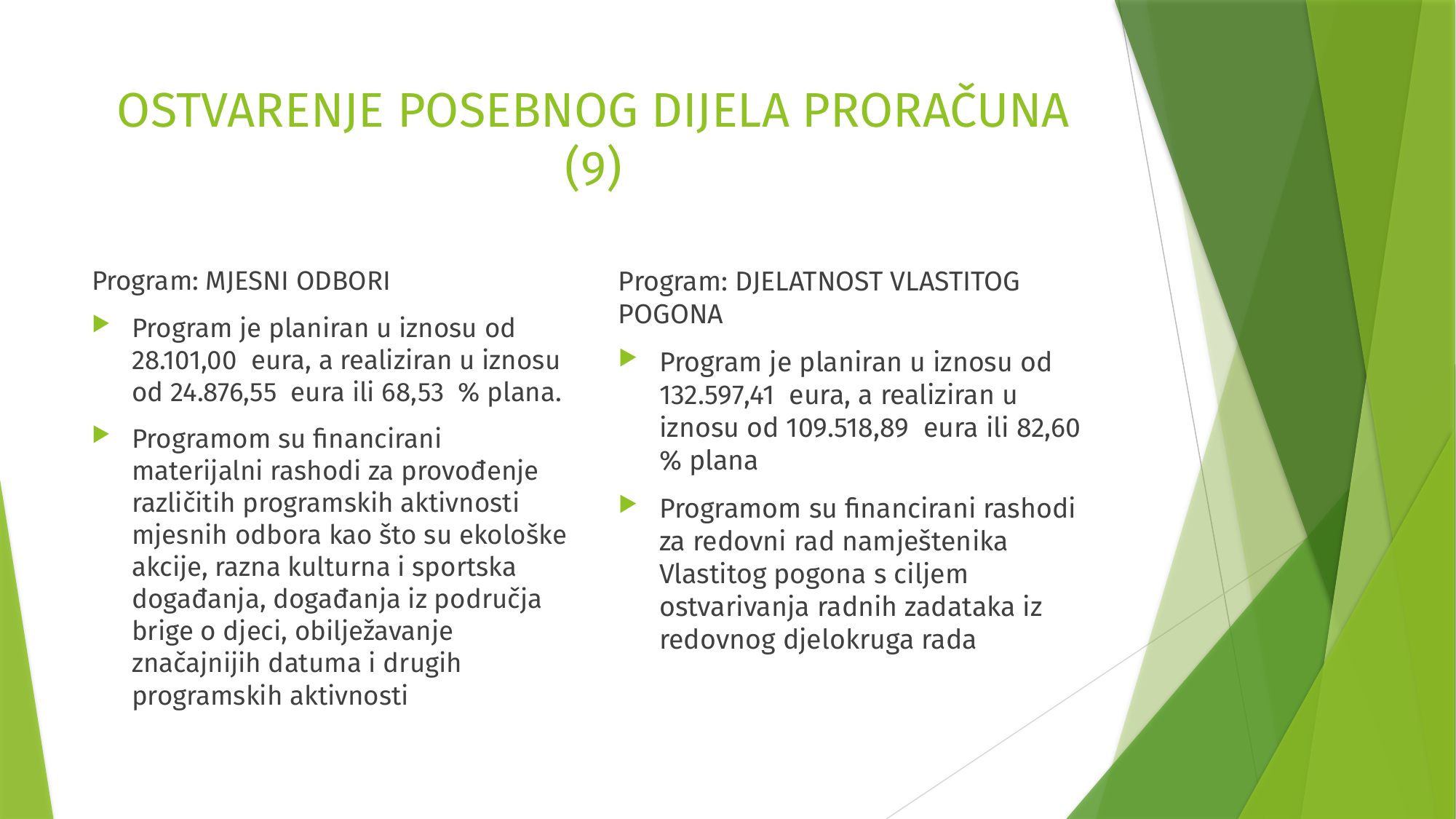

# OSTVARENJE POSEBNOG DIJELA PRORAČUNA (9)
Program: MJESNI ODBORI
Program je planiran u iznosu od 28.101,00  eura, a realiziran u iznosu od 24.876,55  eura ili 68,53  % plana.
Programom su financirani materijalni rashodi za provođenje različitih programskih aktivnosti mjesnih odbora kao što su ekološke akcije, razna kulturna i sportska događanja, događanja iz područja brige o djeci, obilježavanje značajnijih datuma i drugih programskih aktivnosti
Program: DJELATNOST VLASTITOG POGONA
Program je planiran u iznosu od 132.597,41  eura, a realiziran u iznosu od 109.518,89  eura ili 82,60  % plana
Programom su financirani rashodi za redovni rad namještenika Vlastitog pogona s ciljem ostvarivanja radnih zadataka iz redovnog djelokruga rada